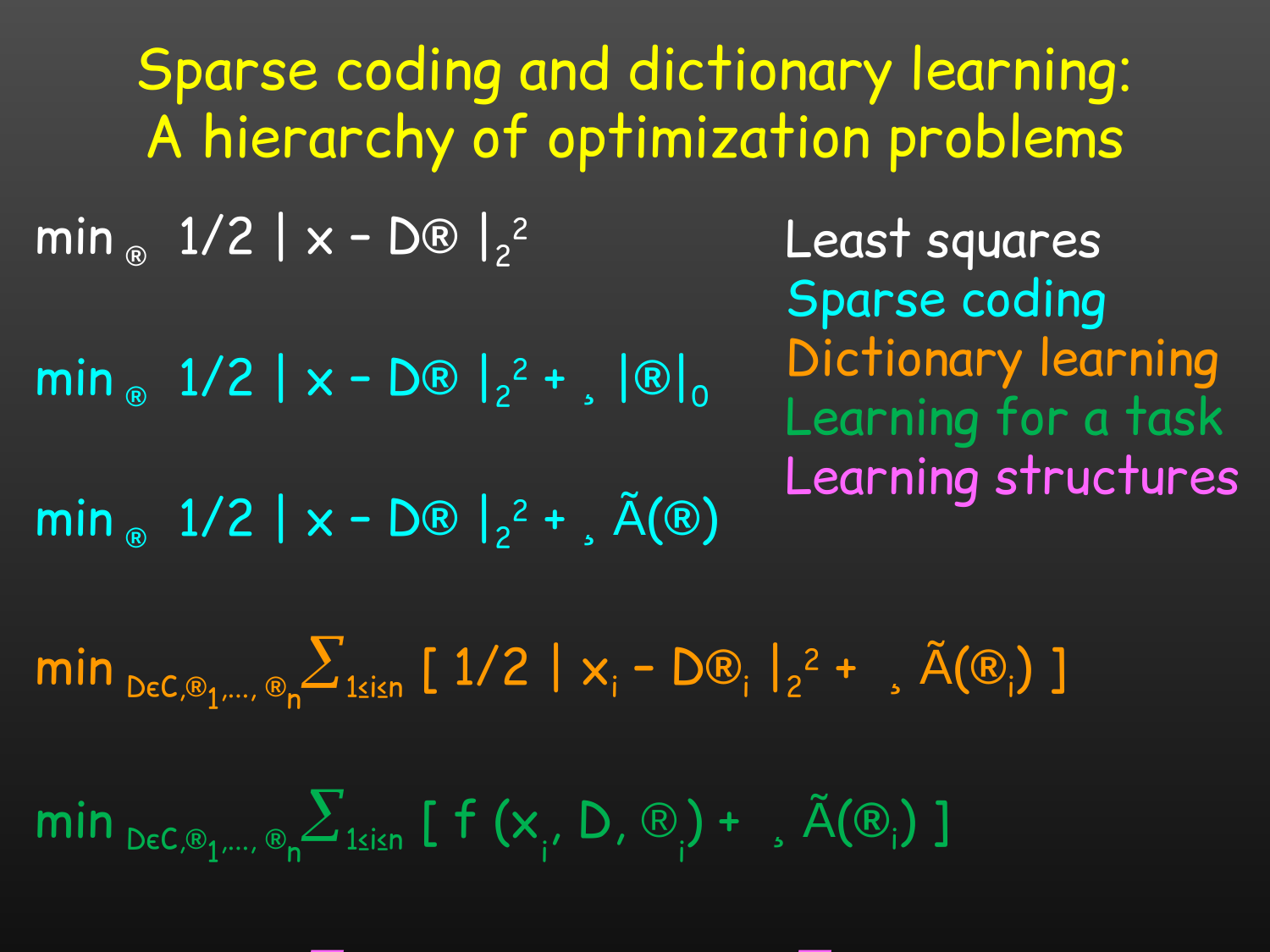

Sparse coding and dictionary learning:
A hierarchy of optimization problems
  min ® 1/2 | x – D® |22

  min ® 1/2 | x – D® |22 + ¸ |®|0

  min ® 1/2 | x – D® |22 + ¸ Ã(®)

  min DєC,®1,..., ®n∑1≤i≤n  [ 1/2 | xi – D®i |22 +  ¸ Ã(®i) ]

  min DєC,®1,..., ®n∑1≤i≤n  [ f (xi, D, ®i) +  ¸ Ã(®i) ]

  min DєC,®1,..., ®n∑1≤i≤n  [ f (xi, D, ®i) + ¸ ∑1≤k≤q Ã(dk) ]
Least squares
Sparse coding
Dictionary learning
Learning for a task
Learning structures